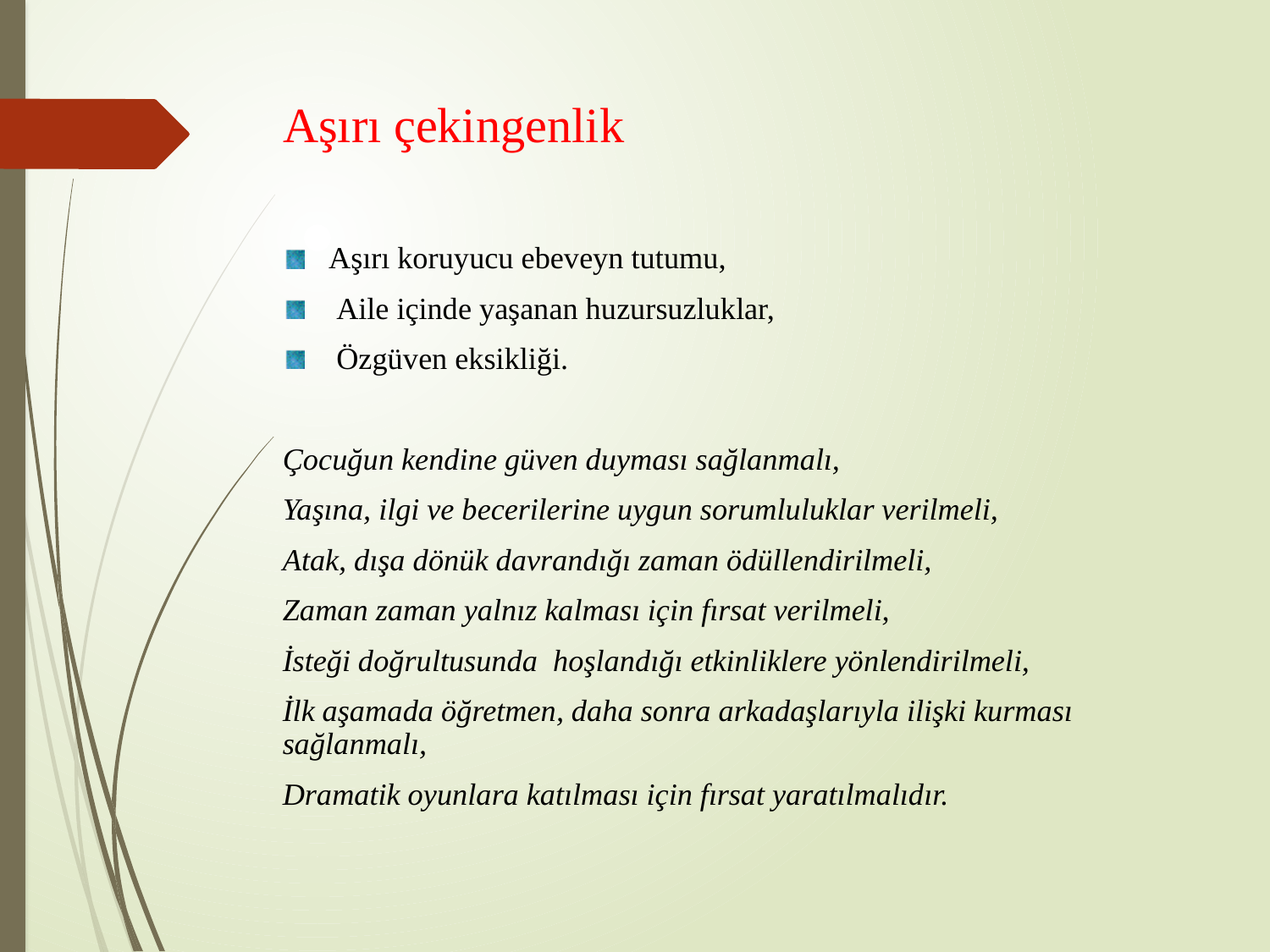

# Aşırı çekingenlik
Aşırı koruyucu ebeveyn tutumu,
 Aile içinde yaşanan huzursuzluklar,
 Özgüven eksikliği.

Çocuğun kendine güven duyması sağlanmalı,
Yaşına, ilgi ve becerilerine uygun sorumluluklar verilmeli,
Atak, dışa dönük davrandığı zaman ödüllendirilmeli,
Zaman zaman yalnız kalması için fırsat verilmeli,
İsteği doğrultusunda  hoşlandığı etkinliklere yönlendirilmeli,
İlk aşamada öğretmen, daha sonra arkadaşlarıyla ilişki kurması sağlanmalı,
Dramatik oyunlara katılması için fırsat yaratılmalıdır.